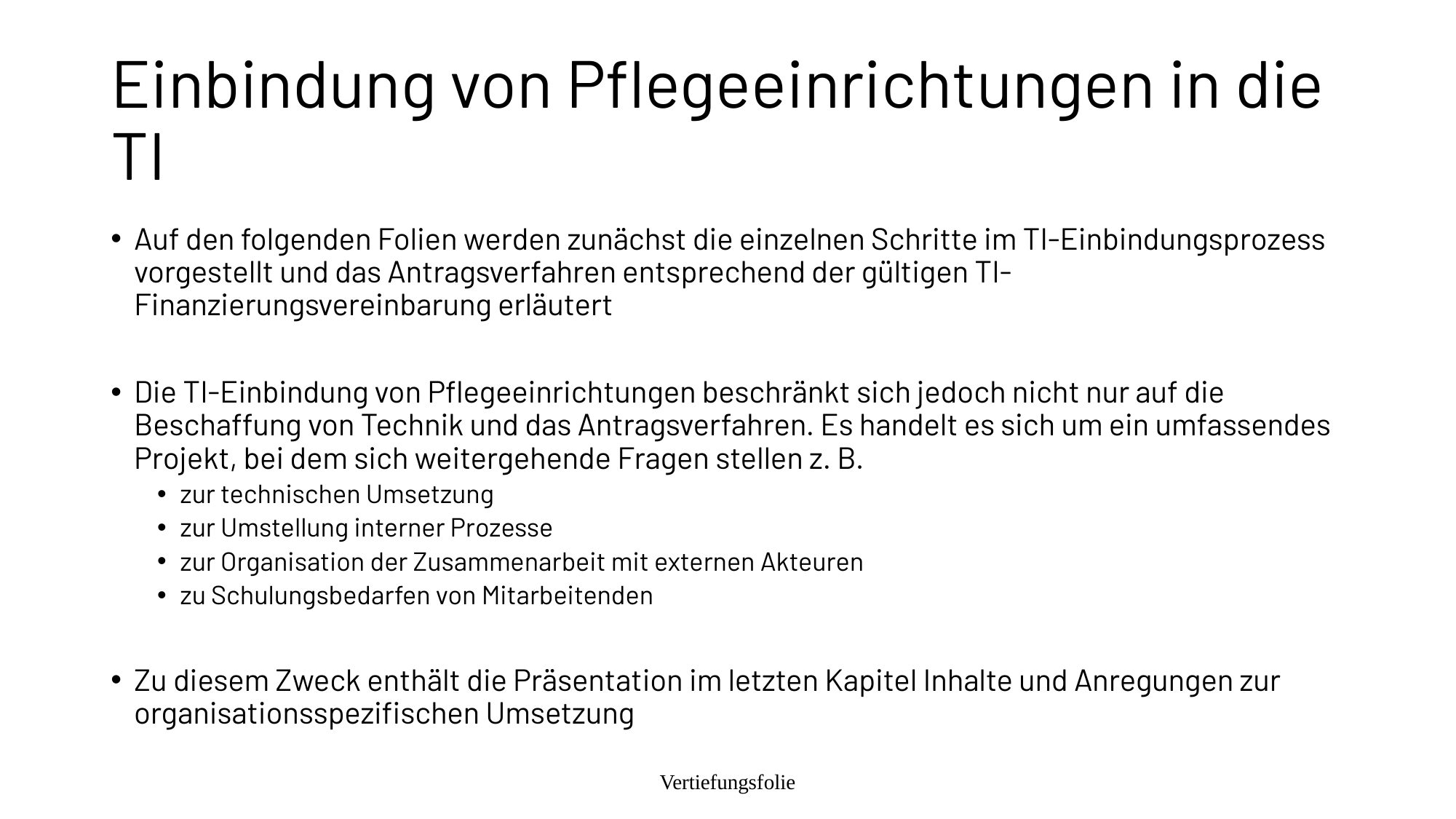

# Einbindung von Pflegeeinrichtungen in die TI
Auf den folgenden Folien werden zunächst die einzelnen Schritte im TI-Einbindungsprozess vorgestellt und das Antragsverfahren entsprechend der gültigen TI-Finanzierungsvereinbarung erläutert

Die TI-Einbindung von Pflegeeinrichtungen beschränkt sich jedoch nicht nur auf die Beschaffung von Technik und das Antragsverfahren. Es handelt es sich um ein umfassendes Projekt, bei dem sich weitergehende Fragen stellen z. B.
zur technischen Umsetzung
zur Umstellung interner Prozesse
zur Organisation der Zusammenarbeit mit externen Akteuren
zu Schulungsbedarfen von Mitarbeitenden

Zu diesem Zweck enthält die Präsentation im letzten Kapitel Inhalte und Anregungen zur organisationsspezifischen Umsetzung
Vertiefungsfolie